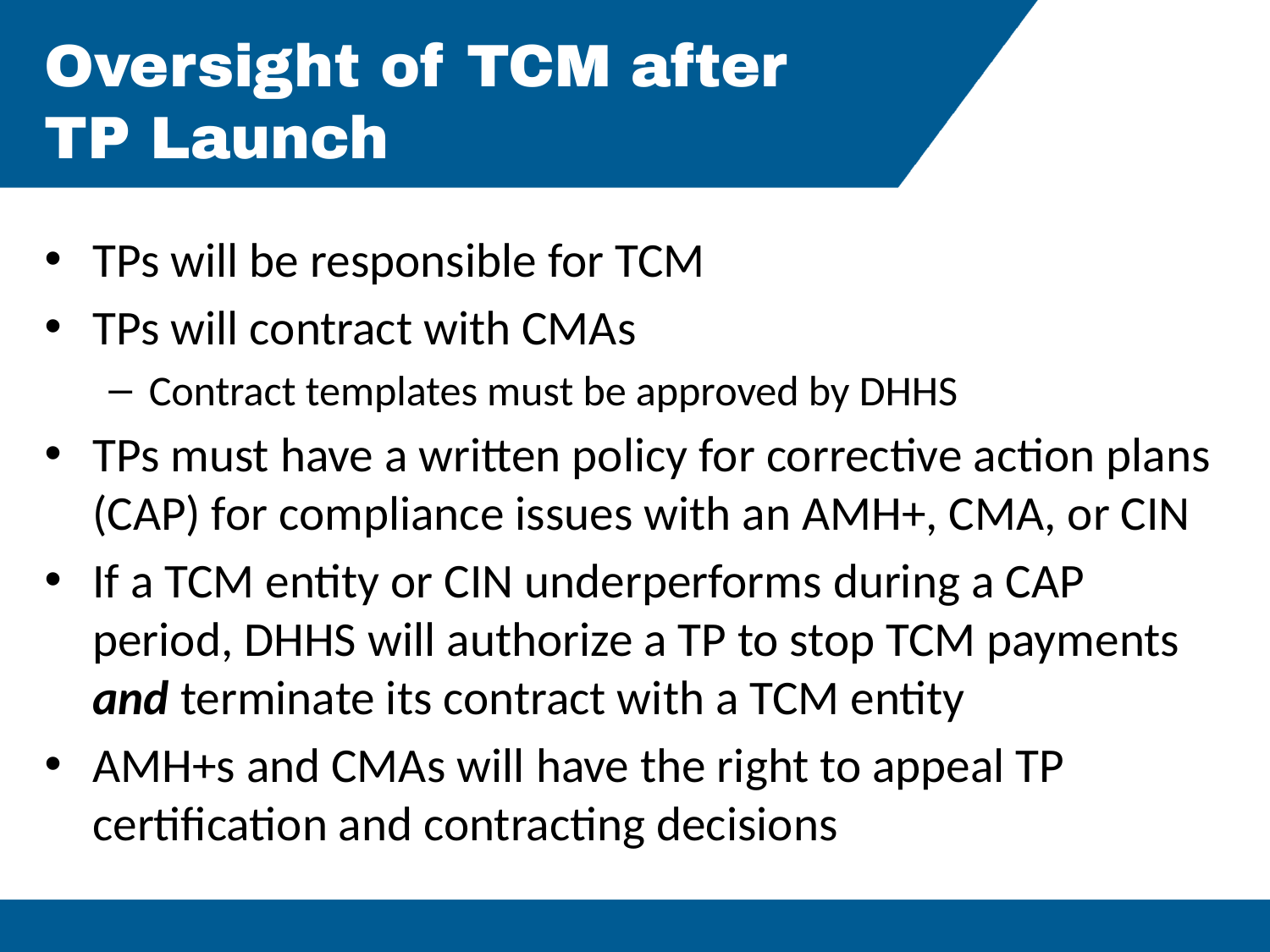

# Oversight of TCM after TP Launch
TPs will be responsible for TCM
TPs will contract with CMAs
Contract templates must be approved by DHHS
TPs must have a written policy for corrective action plans (CAP) for compliance issues with an AMH+, CMA, or CIN
If a TCM entity or CIN underperforms during a CAP period, DHHS will authorize a TP to stop TCM payments and terminate its contract with a TCM entity
AMH+s and CMAs will have the right to appeal TP certification and contracting decisions